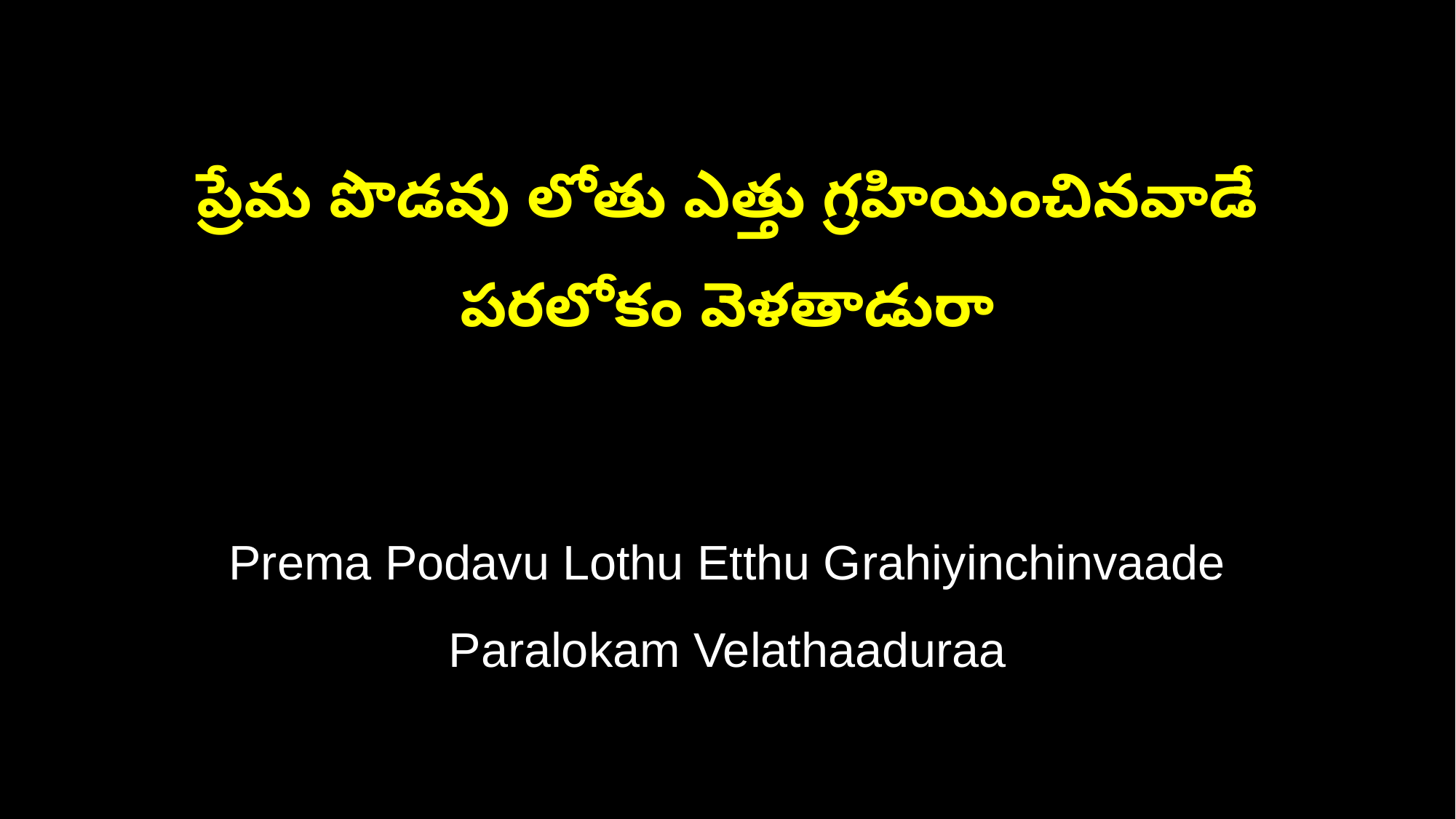

ప్రేమ పొడవు లోతు ఎత్తు గ్రహియించినవాడే
పరలోకం వెళతాడురా
Prema Podavu Lothu Etthu Grahiyinchinvaade
Paralokam Velathaaduraa